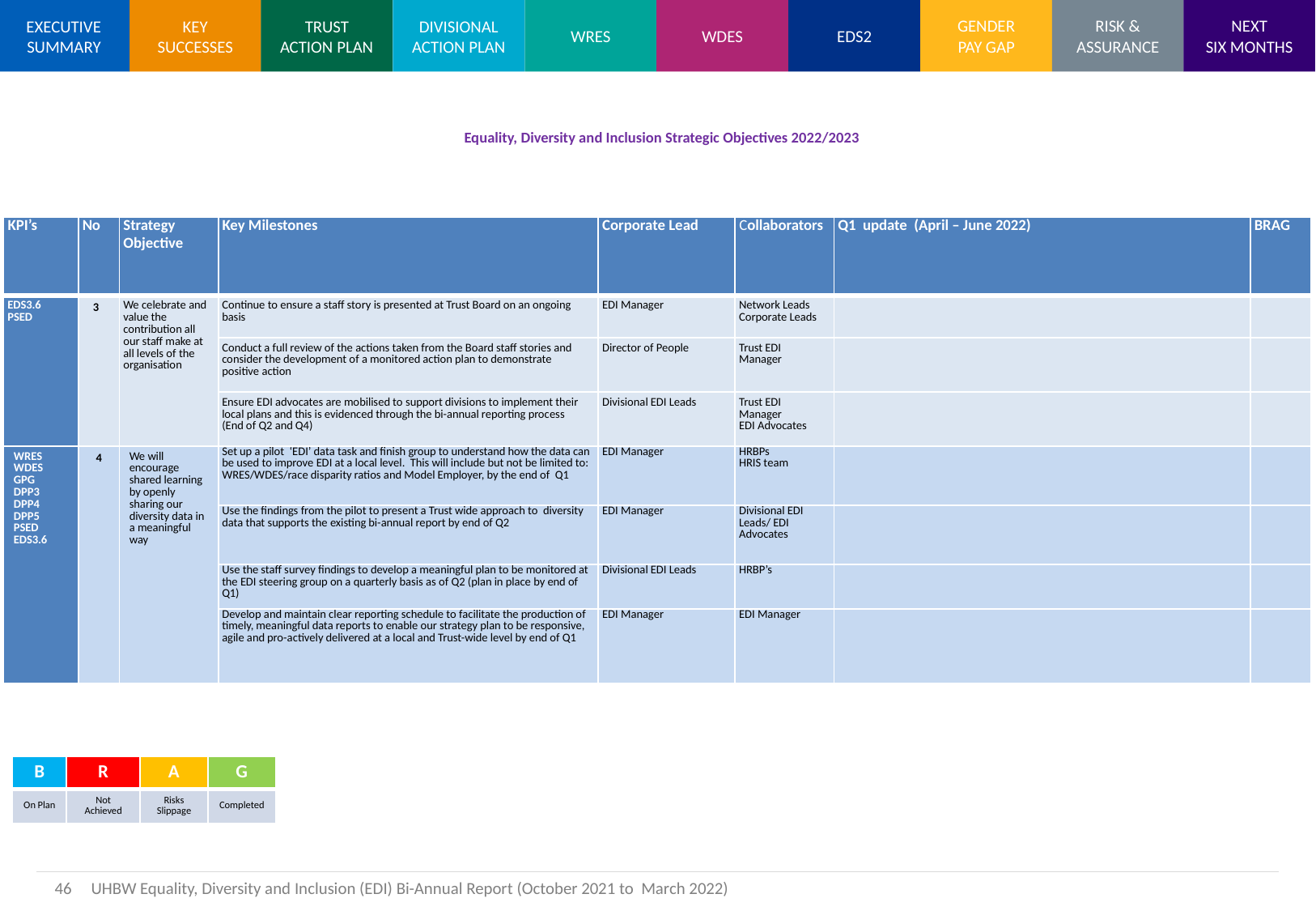

# Equality, Diversity and Inclusion Strategic Objectives 2022/2023
| KPI’s | No | Strategy Objective | Key Milestones | Corporate Lead | Collaborators | Q1  update  (April – June 2022) | BRAG |
| --- | --- | --- | --- | --- | --- | --- | --- |
| EDS3.6 PSED | 3 | We celebrate and value the contribution all our staff make at all levels of the organisation | Continue to ensure a staff story is presented at Trust Board on an ongoing basis | EDI Manager | Network Leads Corporate Leads |  |  |
|  |  |  | Conduct a full review of the actions taken from the Board staff stories and consider the development of a monitored action plan to demonstrate positive action | Director of People | Trust EDI Manager |  |  |
|  |  |  | Ensure EDI advocates are mobilised to support divisions to implement their local plans and this is evidenced through the bi-annual reporting process (End of Q2 and Q4) | Divisional EDI Leads | Trust EDI Manager EDI Advocates |  |  |
| WRES WDES GPG DPP3 DPP4 DPP5 PSED EDS3.6 | 4 | We will encourage shared learning by openly sharing our diversity data in a meaningful way | Set up a pilot ‘EDI’ data task and finish group to understand how the data can be used to improve EDI at a local level. This will include but not be limited to: WRES/WDES/race disparity ratios and Model Employer, by the end of Q1 | EDI Manager | HRBPs HRIS team |  |  |
|  |  |  | Use the findings from the pilot to present a Trust wide approach to diversity data that supports the existing bi-annual report by end of Q2 | EDI Manager | Divisional EDI Leads/ EDI Advocates |  |  |
|  |  |  | Use the staff survey findings to develop a meaningful plan to be monitored at the EDI steering group on a quarterly basis as of Q2 (plan in place by end of Q1) | Divisional EDI Leads | HRBP’s |  |  |
|  |  |  | Develop and maintain clear reporting schedule to facilitate the production of timely, meaningful data reports to enable our strategy plan to be responsive, agile and pro-actively delivered at a local and Trust-wide level by end of Q1 | EDI Manager | EDI Manager |  |  |
| B | R | A | G |
| --- | --- | --- | --- |
| On Plan | Not Achieved | Risks Slippage | Completed |
46